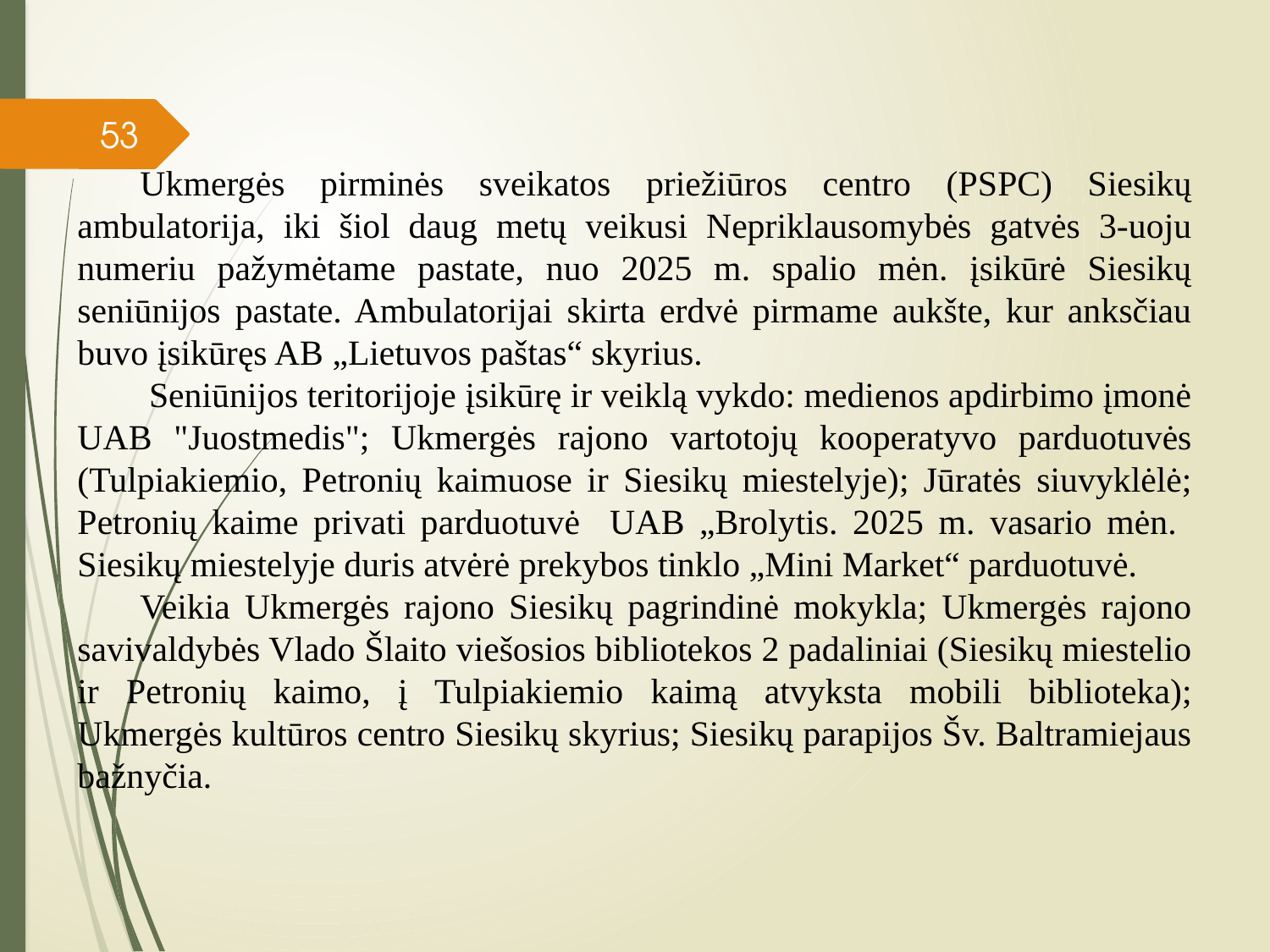

53

Ukmergės pirminės sveikatos priežiūros centro (PSPC) Siesikų ambulatorija, iki šiol daug metų veikusi Nepriklausomybės gatvės 3-uoju numeriu pažymėtame pastate, nuo 2025 m. spalio mėn. įsikūrė Siesikų seniūnijos pastate. Ambulatorijai skirta erdvė pirmame aukšte, kur anksčiau buvo įsikūręs AB „Lietuvos paštas“ skyrius.
 Seniūnijos teritorijoje įsikūrę ir veiklą vykdo: medienos apdirbimo įmonė UAB "Juostmedis"; Ukmergės rajono vartotojų kooperatyvo parduotuvės (Tulpiakiemio, Petronių kaimuose ir Siesikų miestelyje); Jūratės siuvyklėlė; Petronių kaime privati parduotuvė  UAB „Brolytis. 2025 m. vasario mėn.  Siesikų miestelyje duris atvėrė prekybos tinklo „Mini Market“ parduotuvė.
Veikia Ukmergės rajono Siesikų pagrindinė mokykla; Ukmergės rajono savivaldybės Vlado Šlaito viešosios bibliotekos 2 padaliniai (Siesikų miestelio ir Petronių kaimo, į Tulpiakiemio kaimą atvyksta mobili biblioteka); Ukmergės kultūros centro Siesikų skyrius; Siesikų parapijos Šv. Baltramiejaus bažnyčia.